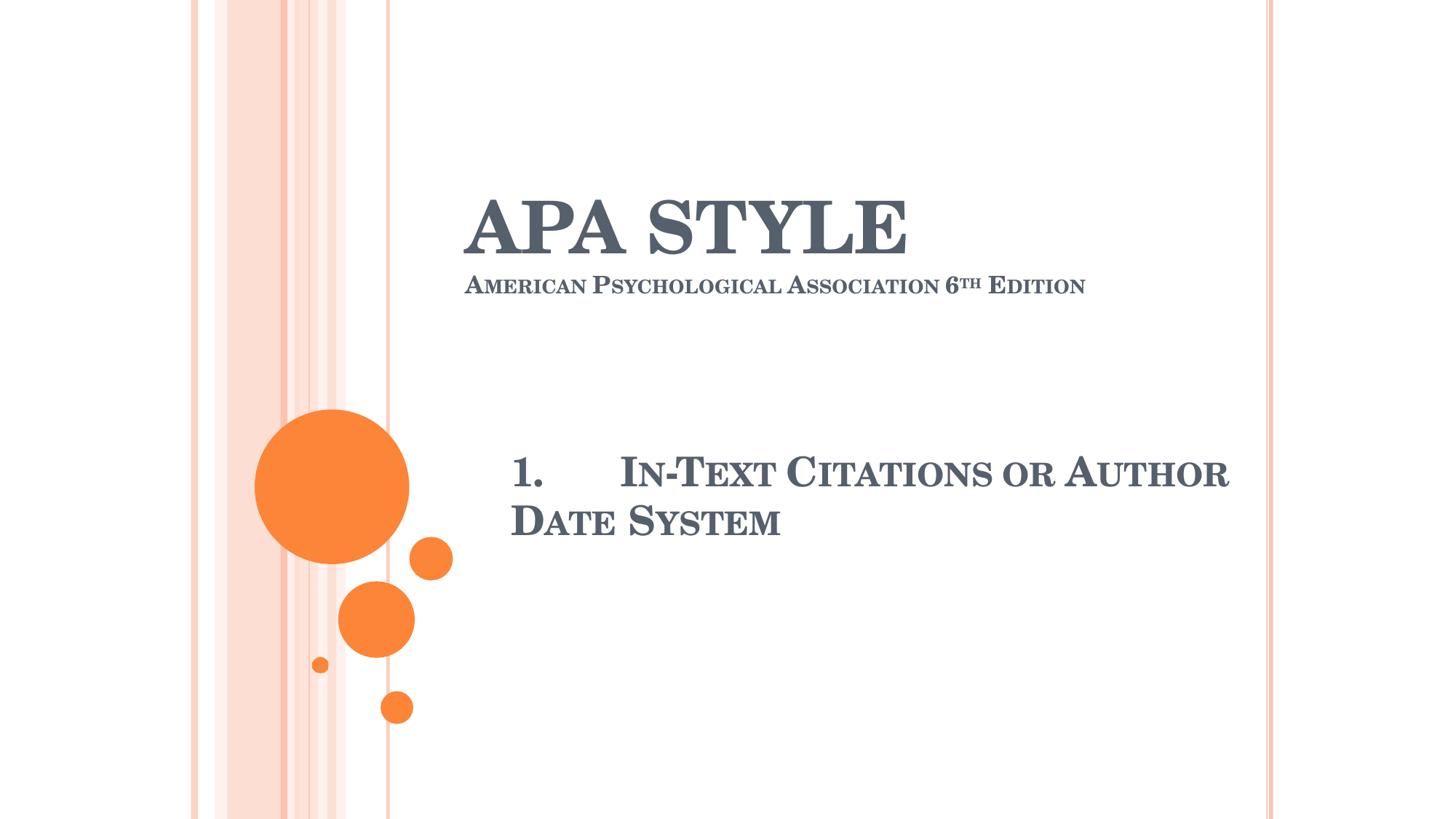

APA STYLE
AMERICAN PSYCHOLOGICAL ASSOCIATION 6TH EDITION
1.	IN-TEXT CITATIONS OR AUTHOR  DATE SYSTEM